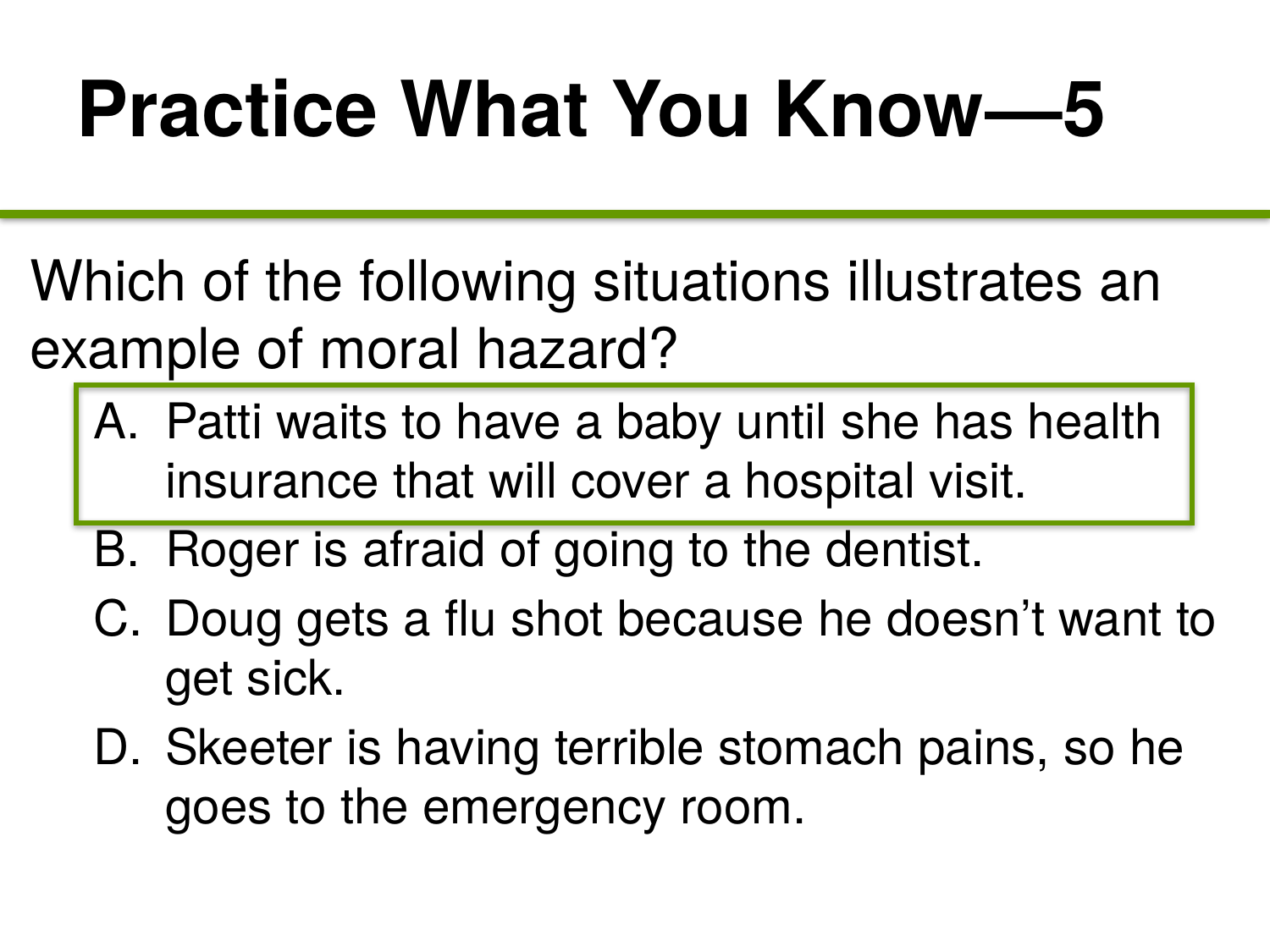

Practice What You Know—5
Which of the following situations illustrates an example of moral hazard?
Patti waits to have a baby until she has health insurance that will cover a hospital visit.
Roger is afraid of going to the dentist.
Doug gets a flu shot because he doesn’t want to get sick.
Skeeter is having terrible stomach pains, so he goes to the emergency room.